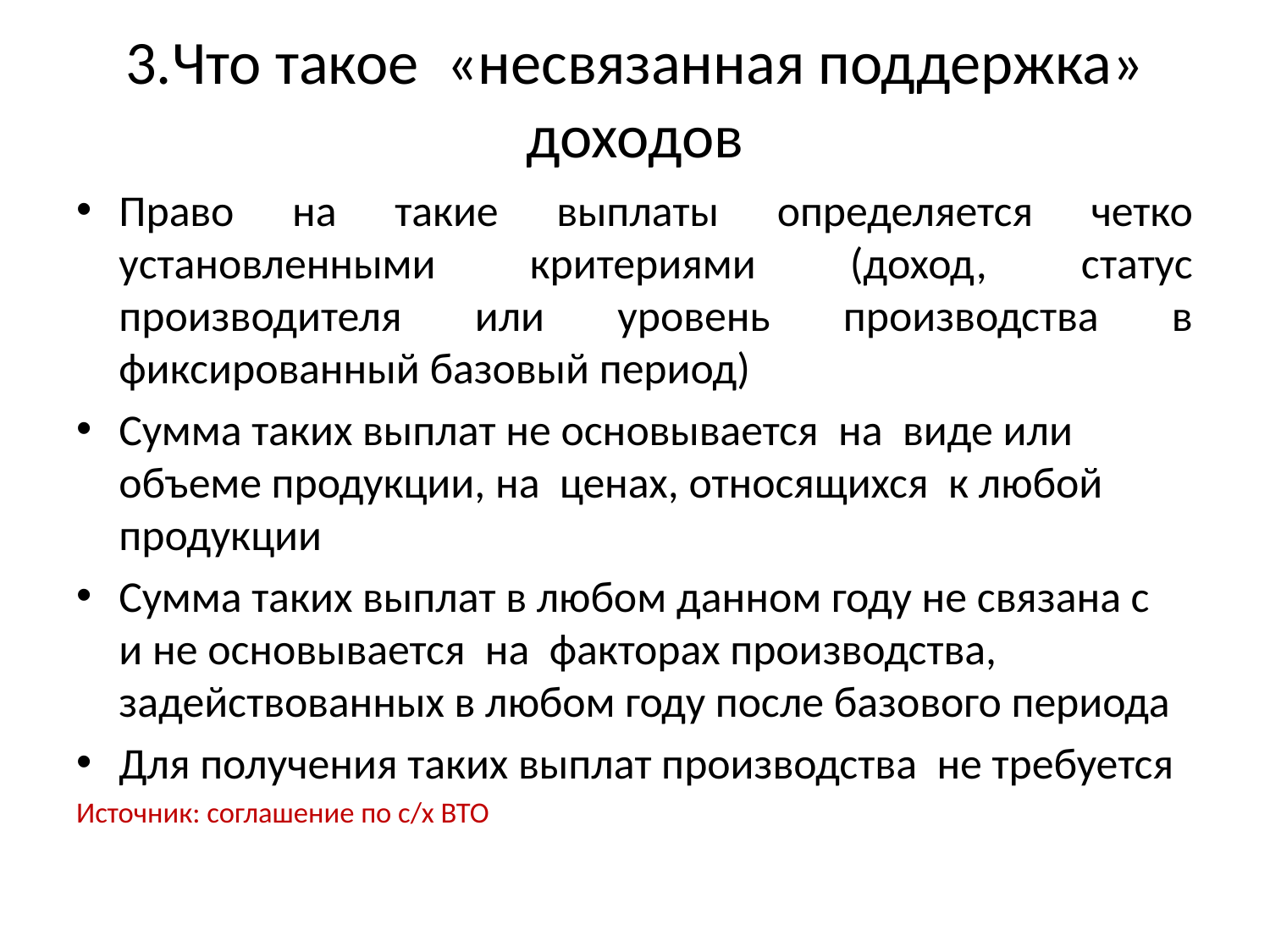

# 3.Что такое  «несвязанная поддержка» доходов
Право на такие выплаты определяется четко установленными критериями (доход, статус производителя или уровень производства в фиксированный базовый период)
Сумма таких выплат не основывается  на  виде или объеме продукции, на  ценах, относящихся  к любой продукции
Сумма таких выплат в любом данном году не связана с   и не основывается  на  факторах производства, задействованных в любом году после базового периода
Для получения таких выплат производства  не требуется
Источник: соглашение по с/х ВТО